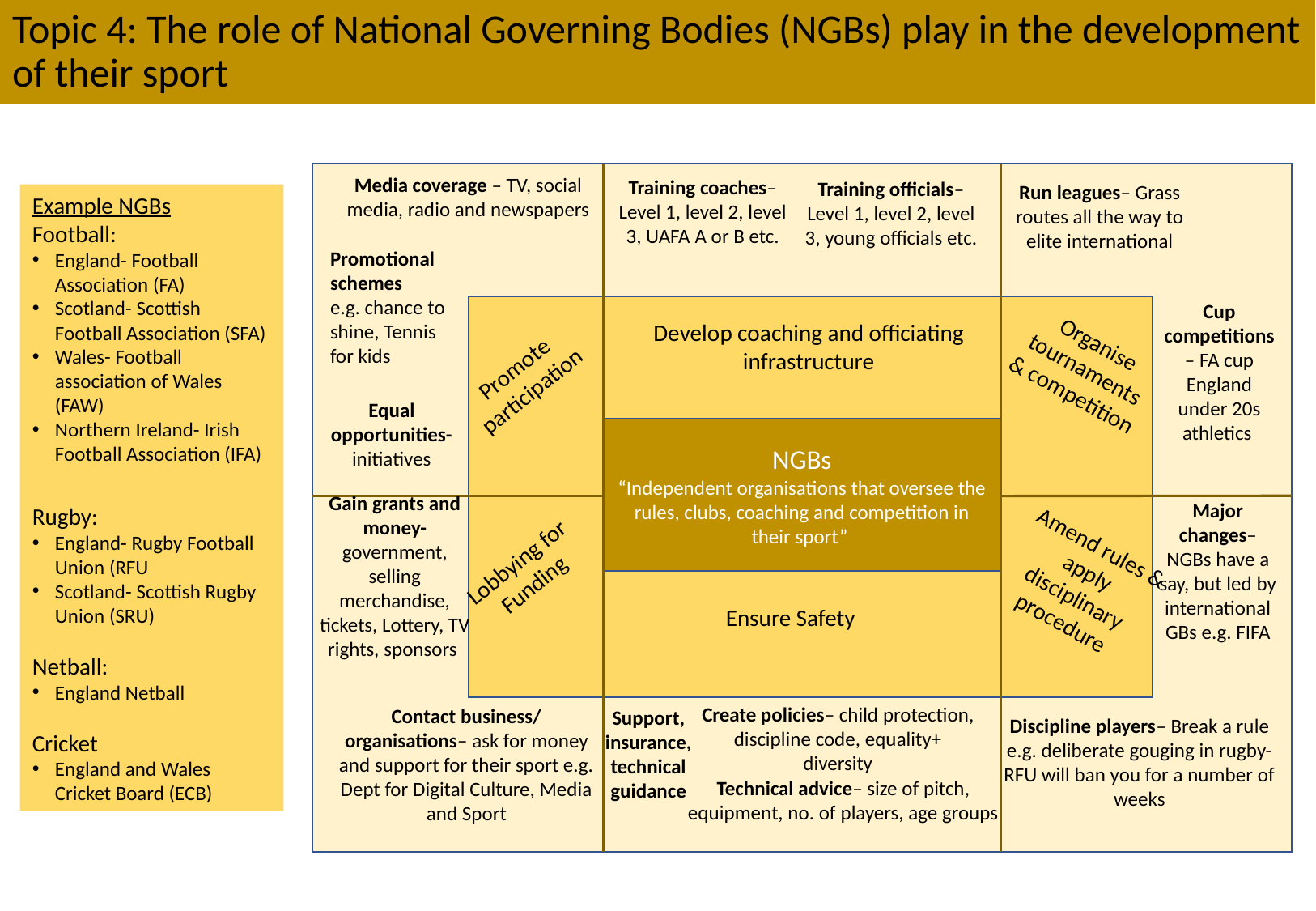

# Topic 4: The role of National Governing Bodies (NGBs) play in the development of their sport

Media coverage – TV, social media, radio and newspapers
Training coaches– Level 1, level 2, level 3, UAFA A or B etc.
Training officials– Level 1, level 2, level 3, young officials etc.
Run leagues– Grass routes all the way to elite international
Promotional schemes
e.g. chance to shine, Tennis for kids
Cup competitions– FA cup
England under 20s athletics

Develop coaching and officiating infrastructure
Organise tournaments & competition
Promote participation
Equal opportunities- initiatives
NGBs
“Independent organisations that oversee the rules, clubs, coaching and competition in their sport”
Gain grants and money- government, selling merchandise, tickets, Lottery, TV rights, sponsors
Major changes– NGBs have a say, but led by international GBs e.g. FIFA
Amend rules & apply disciplinary procedure
Lobbying for Funding
Ensure Safety
Create policies– child protection, discipline code, equality+ diversity
Contact business/ organisations– ask for money and support for their sport e.g. Dept for Digital Culture, Media and Sport
Support, insurance, technical guidance
Discipline players– Break a rule e.g. deliberate gouging in rugby- RFU will ban you for a number of weeks
Technical advice– size of pitch, equipment, no. of players, age groups
Example NGBs
Football:
England- Football Association (FA)
Scotland- Scottish Football Association (SFA)
Wales- Football association of Wales (FAW)
Northern Ireland- Irish Football Association (IFA)

Rugby:
England- Rugby Football Union (RFU
Scotland- Scottish Rugby Union (SRU)

Netball:
England Netball

Cricket
England and Wales Cricket Board (ECB)